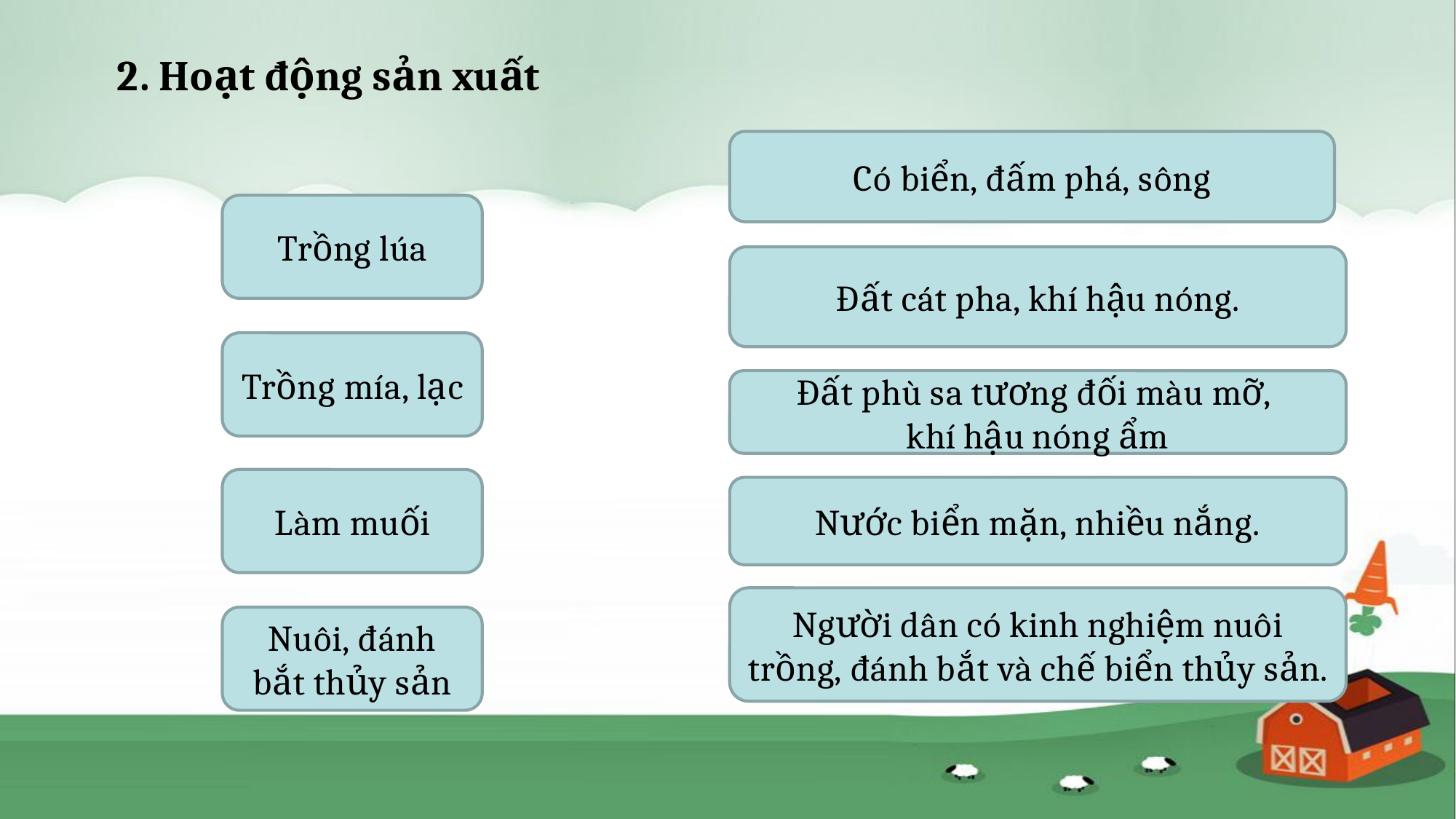

# 2. Hoạt động sản xuất
Có biển, đấm phá, sông
Trồng lúa
Đất cát pha, khí hậu nóng.
Trồng mía, lạc
Đất phù sa tương đối màu mỡ,
khí hậu nóng ẩm
Làm muối
Nước biển mặn, nhiều nắng.
Người dân có kinh nghiệm nuôi trồng, đánh bắt và chế biển thủy sản.
Nuôi, đánh bắt thủy sản